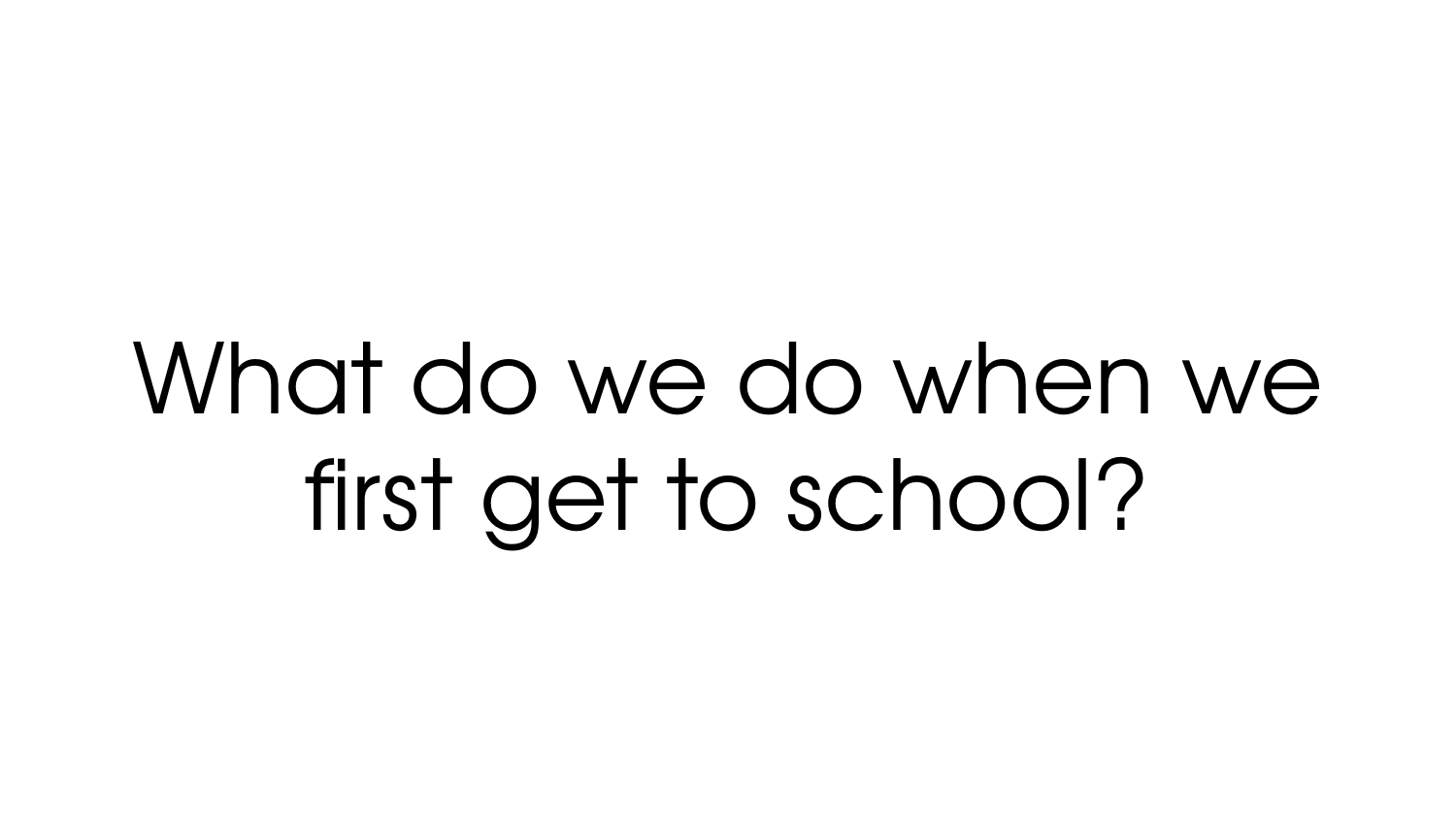

What do we do when we first get to school?